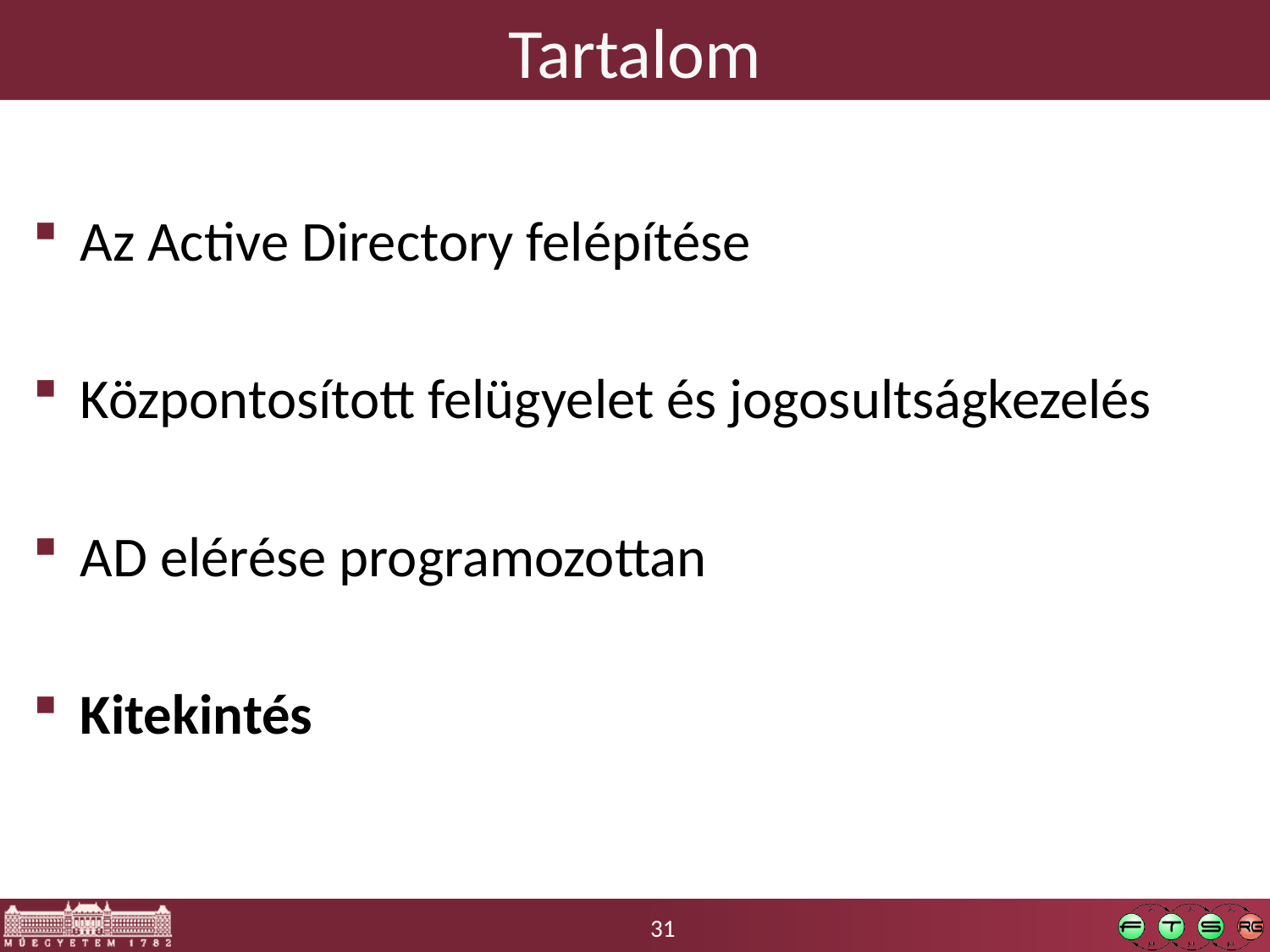

# Tartalom

Az Active Directory felépítése

Központosított felügyelet és jogosultságkezelés

AD elérése programozottan

Kitekintés